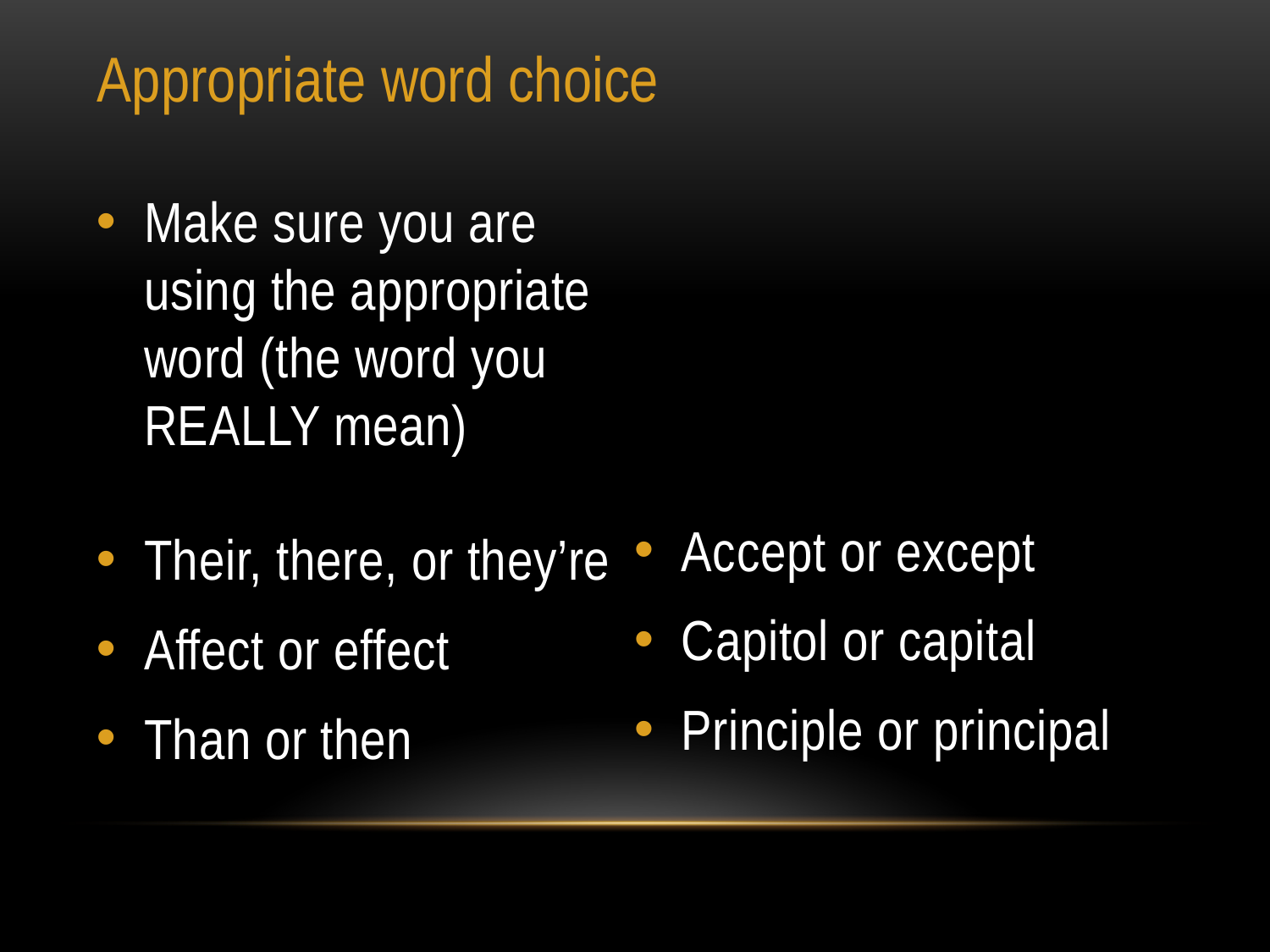

# Appropriate word choice
Make sure you are using the appropriate word (the word you REALLY mean)

Their, there, or they’re
Affect or effect
Than or then

Accept or except
Capitol or capital
Principle or principal